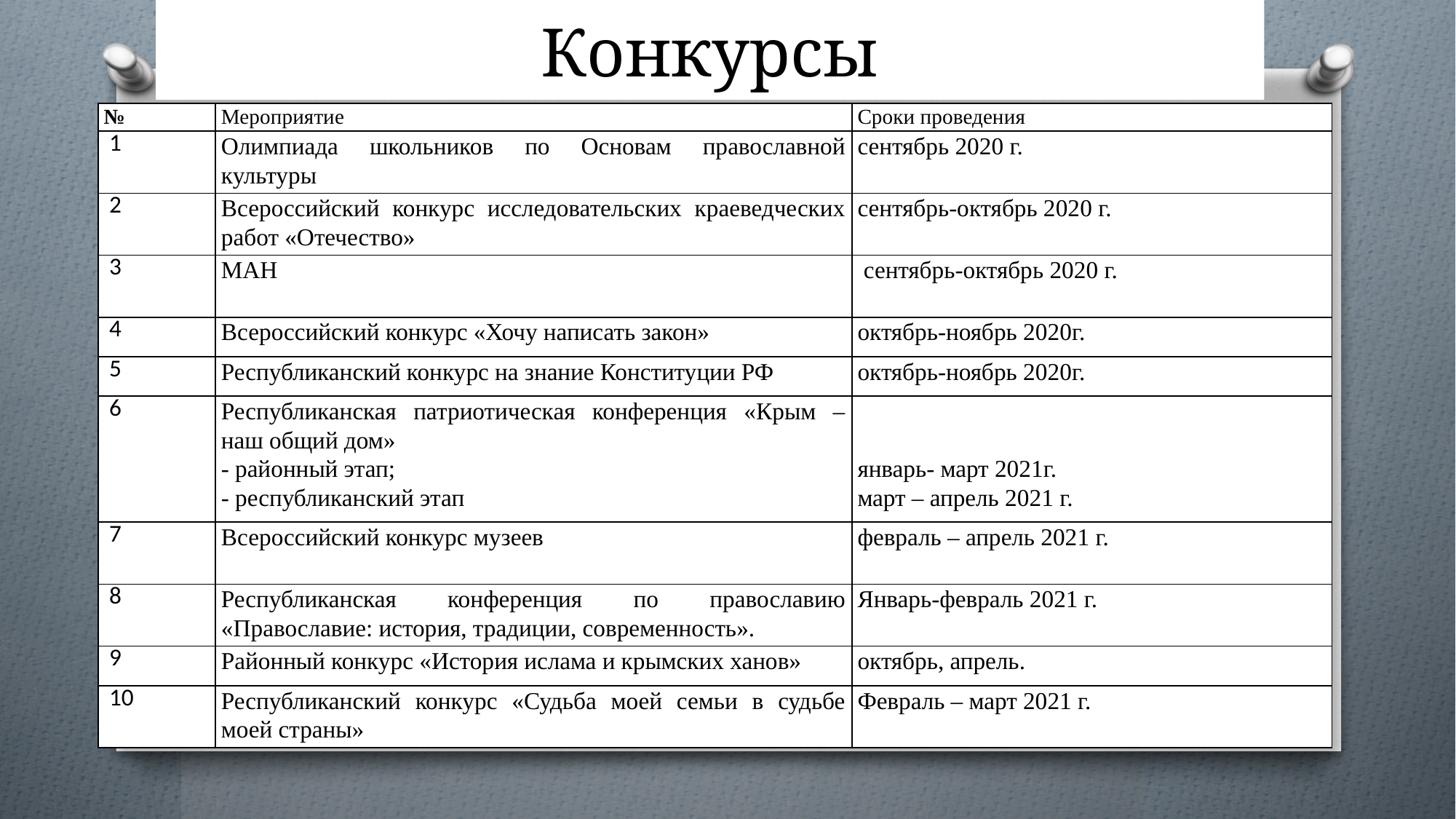

# Конкурсы
| № | Мероприятие | Сроки проведения |
| --- | --- | --- |
| 1 | Олимпиада школьников по Основам православной культуры | сентябрь 2020 г. |
| 2 | Всероссийский конкурс исследовательских краеведческих работ «Отечество» | сентябрь-октябрь 2020 г. |
| 3 | МАН | сентябрь-октябрь 2020 г. |
| 4 | Всероссийский конкурс «Хочу написать закон» | октябрь-ноябрь 2020г. |
| 5 | Республиканский конкурс на знание Конституции РФ | октябрь-ноябрь 2020г. |
| 6 | Республиканская патриотическая конференция «Крым – наш общий дом» - районный этап; - республиканский этап | январь- март 2021г. март – апрель 2021 г. |
| 7 | Всероссийский конкурс музеев | февраль – апрель 2021 г. |
| 8 | Республиканская конференция по православию «Православие: история, традиции, современность». | Январь-февраль 2021 г. |
| 9 | Районный конкурс «История ислама и крымских ханов» | октябрь, апрель. |
| 10 | Республиканский конкурс «Судьба моей семьи в судьбе моей страны» | Февраль – март 2021 г. |